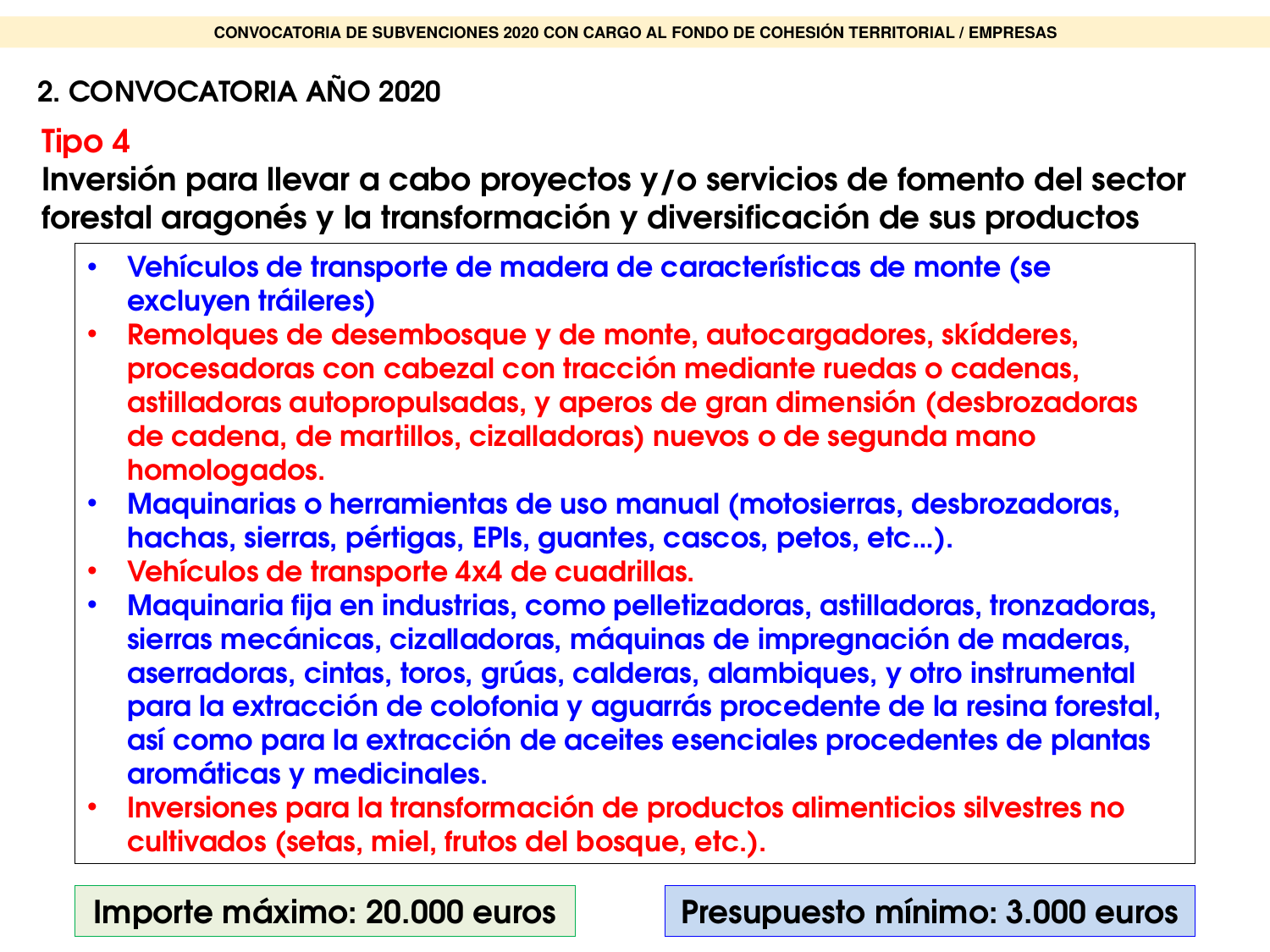

CONVOCATORIA DE SUBVENCIONES 2020 CON CARGO AL FONDO DE COHESIÓN TERRITORIAL / EMPRESAS
2. CONVOCATORIA AÑO 2020
Tipo 4
Inversión para llevar a cabo proyectos y/o servicios de fomento del sector forestal aragonés y la transformación y diversificación de sus productos
Vehículos de transporte de madera de características de monte (se excluyen tráileres)
Remolques de desembosque y de monte, autocargadores, skídderes, procesadoras con cabezal con tracción mediante ruedas o cadenas, astilladoras autopropulsadas, y aperos de gran dimensión (desbrozadoras de cadena, de martillos, cizalladoras) nuevos o de segunda mano homologados.
Maquinarias o herramientas de uso manual (motosierras, desbrozadoras, hachas, sierras, pértigas, EPIs, guantes, cascos, petos, etc…).
Vehículos de transporte 4x4 de cuadrillas.
Maquinaria fija en industrias, como pelletizadoras, astilladoras, tronzadoras, sierras mecánicas, cizalladoras, máquinas de impregnación de maderas, aserradoras, cintas, toros, grúas, calderas, alambiques, y otro instrumental para la extracción de colofonia y aguarrás procedente de la resina forestal, así como para la extracción de aceites esenciales procedentes de plantas aromáticas y medicinales.
Inversiones para la transformación de productos alimenticios silvestres no cultivados (setas, miel, frutos del bosque, etc.).
Importe máximo: 20.000 euros
Presupuesto mínimo: 3.000 euros